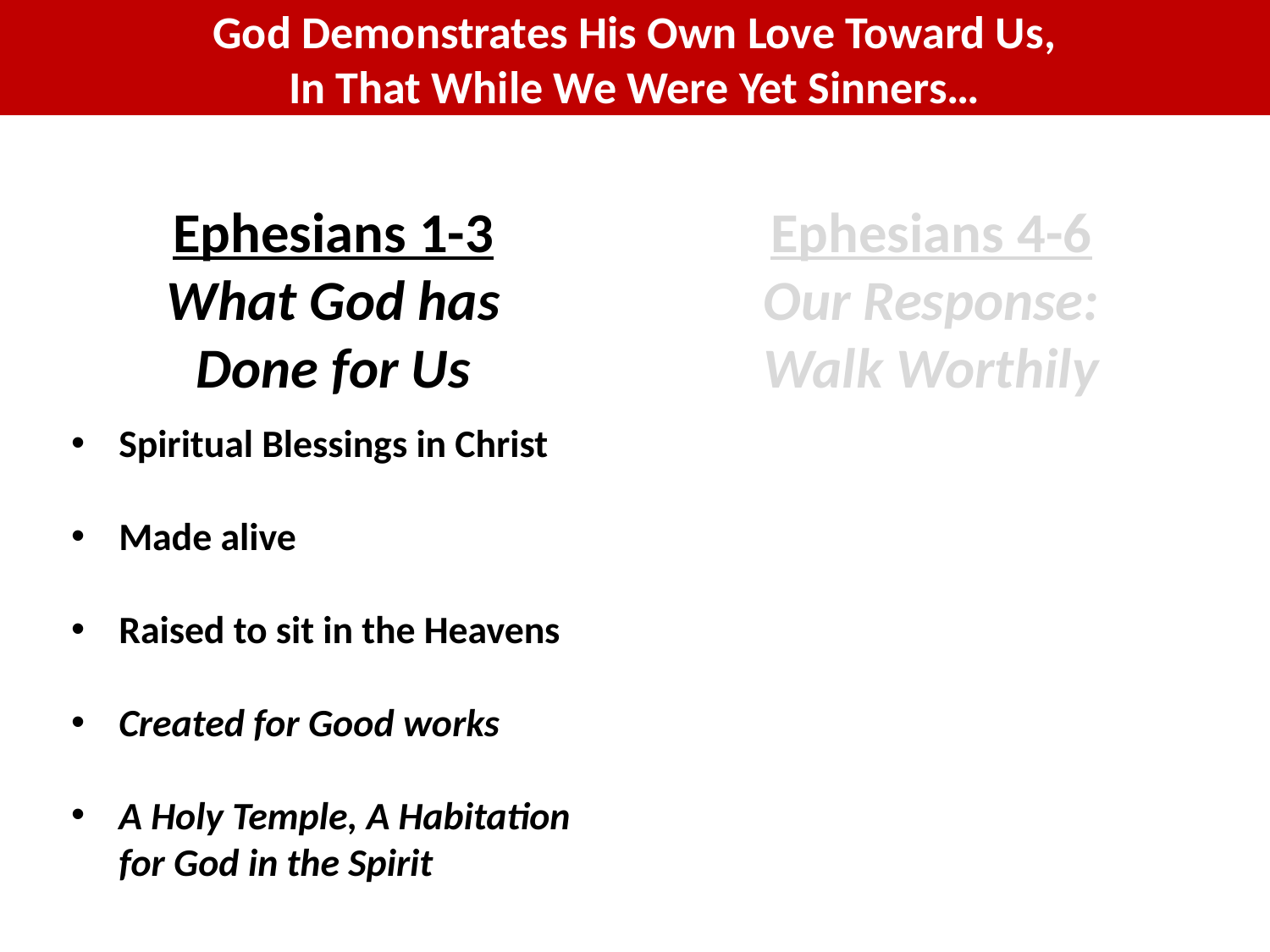

God Demonstrates His Own Love Toward Us,
In That While We Were Yet Sinners…
Ephesians 1-3
What God has Done for Us
Ephesians 4-6
Our Response: Walk Worthily
Spiritual Blessings in Christ

Made alive

Raised to sit in the Heavens

Created for Good works

A Holy Temple, A Habitation for God in the Spirit